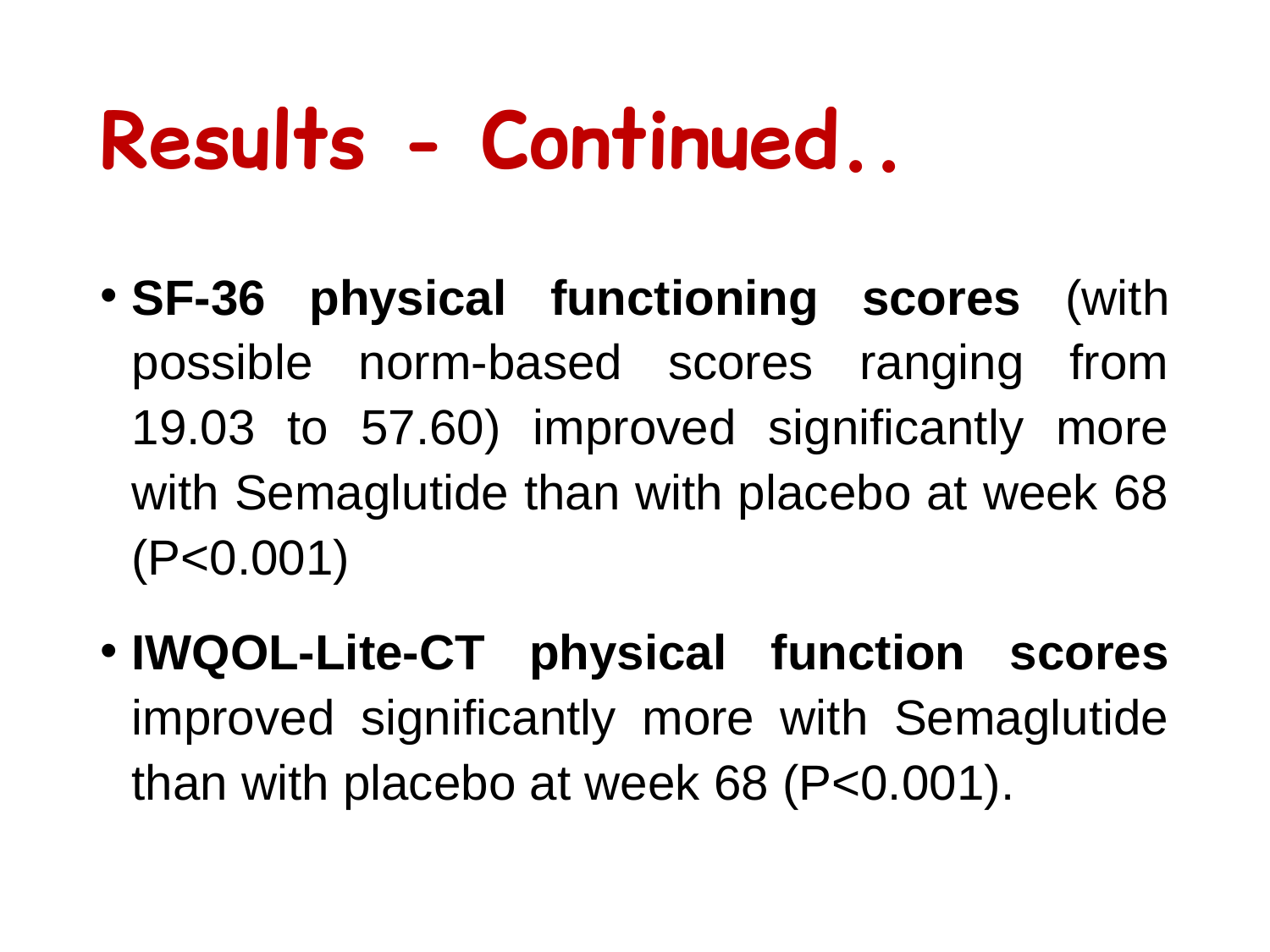

# Results - Continued..
SF-36 physical functioning scores (with possible norm-based scores ranging from 19.03 to 57.60) improved significantly more with Semaglutide than with placebo at week 68 (P<0.001)
IWQOL-Lite-CT physical function scores improved significantly more with Semaglutide than with placebo at week 68 (P<0.001).